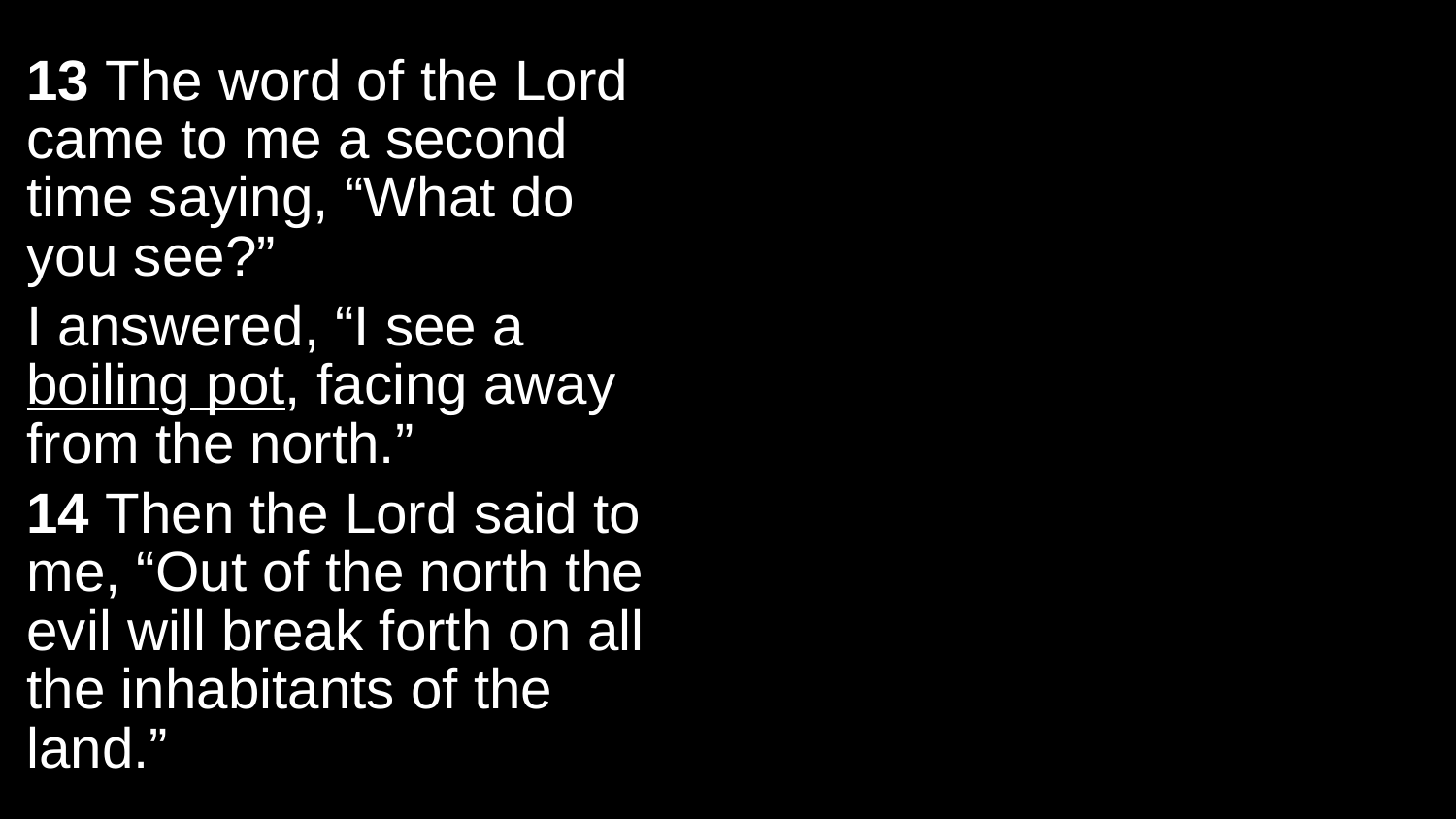

13 The word of the Lord came to me a second time saying, “What do  you see?”
I answered, “I see a boiling pot, facing away from the north.”
14 Then the Lord said to me, “Out of the north the evil will break forth on all the inhabitants of the land.”